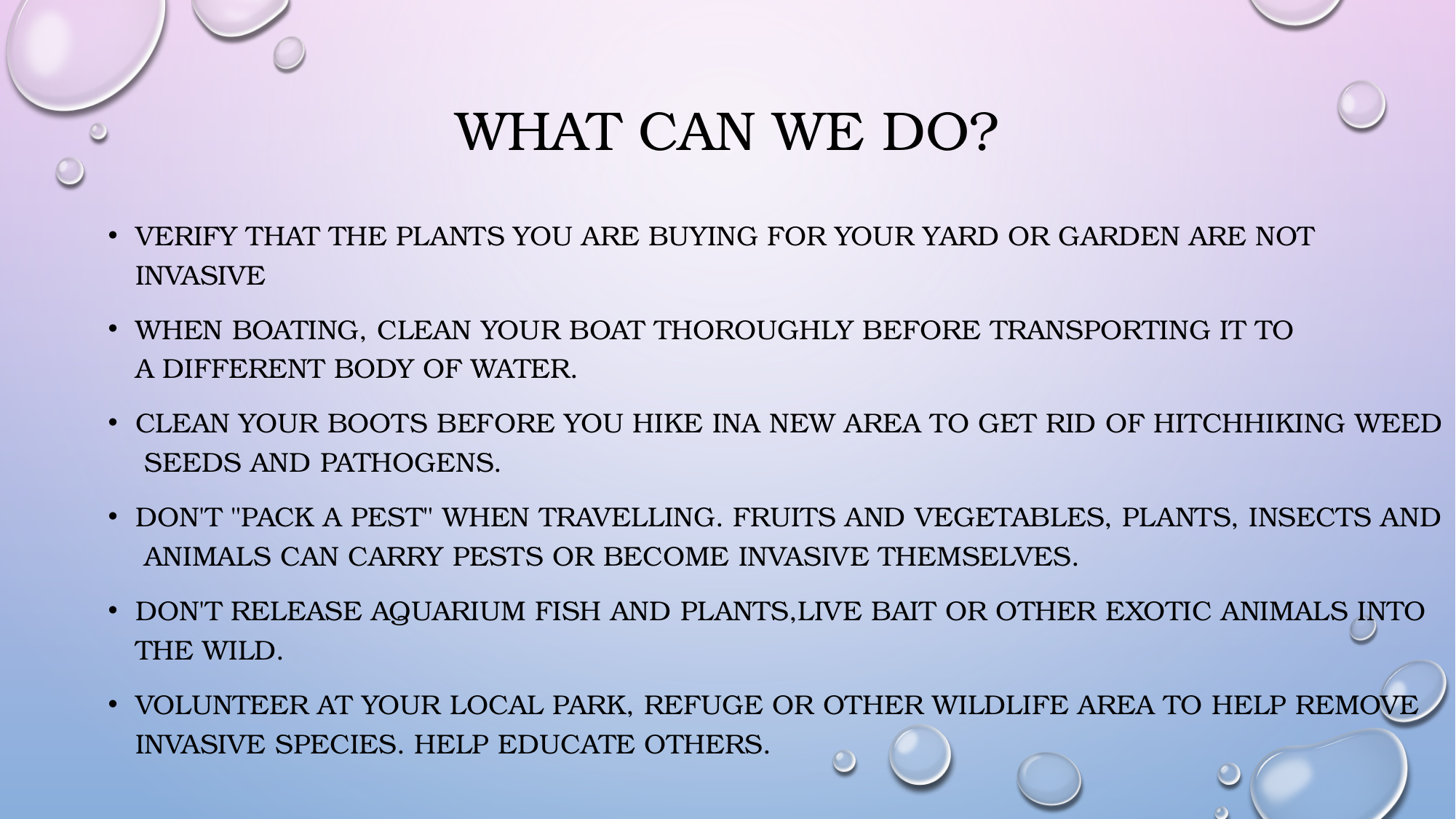

# What can we do?
Verify that the plants you are buying for your yard or garden are not invasive
WHEN BOATING, CLEAN YOUR BOAT THOROUGHLY BEFORE TRANSPORTING IT TO A DIFFERENT BODY OF WATER.
CLEAN YOUR BOOTS BEFORE YOU HIKE INA NEW AREA TO GET RID OF HITCHHIKING WEED SEEDS AND PATHOGENS.
DON'T "PACK A PEST" WHEN TRAVELlING. FRUITS AND VEGETABLES, PLANTS, INSECTS AND ANIMALS CAN CARRY PESTS OR BECOME INVASIVE THEMSELVES.
DON'T RELEASE AQUARIUM FISH AND PLANTS,LIVE BAIT OR OTHER EXOTIC ANIMALS INTO THE WILD.
VOLUNTEER AT YOUR LOCAL PARK, REFUGE OR OTHER WILDLIFE AREA TO HELP REMOVE  INVASIVE SPECIES. HELP EDUCATE OTHERS.